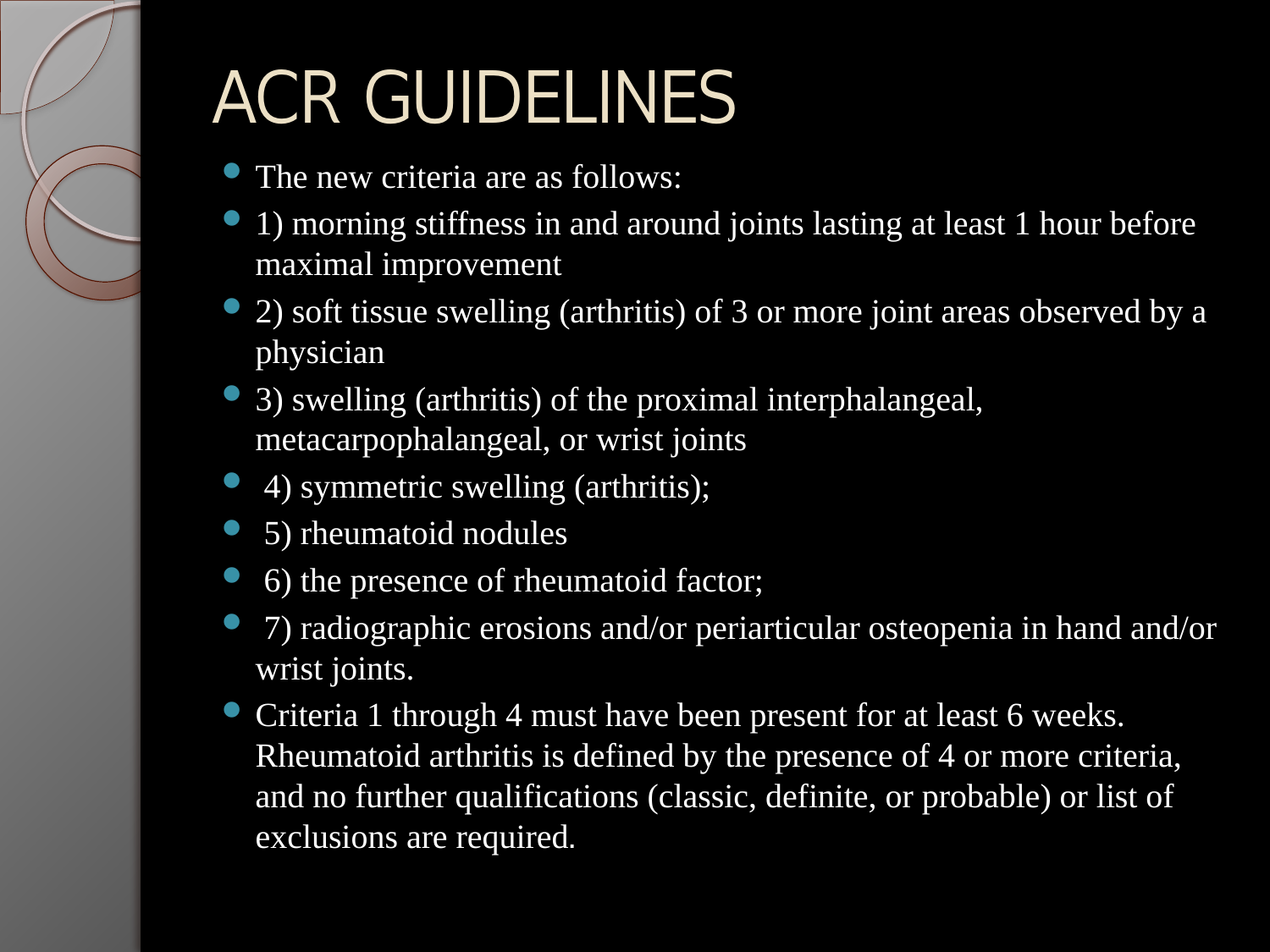

# ACR GUIDELINES
The new criteria are as follows:
1) morning stiffness in and around joints lasting at least 1 hour before maximal improvement
2) soft tissue swelling (arthritis) of 3 or more joint areas observed by a physician
3) swelling (arthritis) of the proximal interphalangeal, metacarpophalangeal, or wrist joints
 4) symmetric swelling (arthritis);
 5) rheumatoid nodules
 6) the presence of rheumatoid factor;
 7) radiographic erosions and/or periarticular osteopenia in hand and/or wrist joints.
Criteria 1 through 4 must have been present for at least 6 weeks. Rheumatoid arthritis is defined by the presence of 4 or more criteria, and no further qualifications (classic, definite, or probable) or list of exclusions are required.